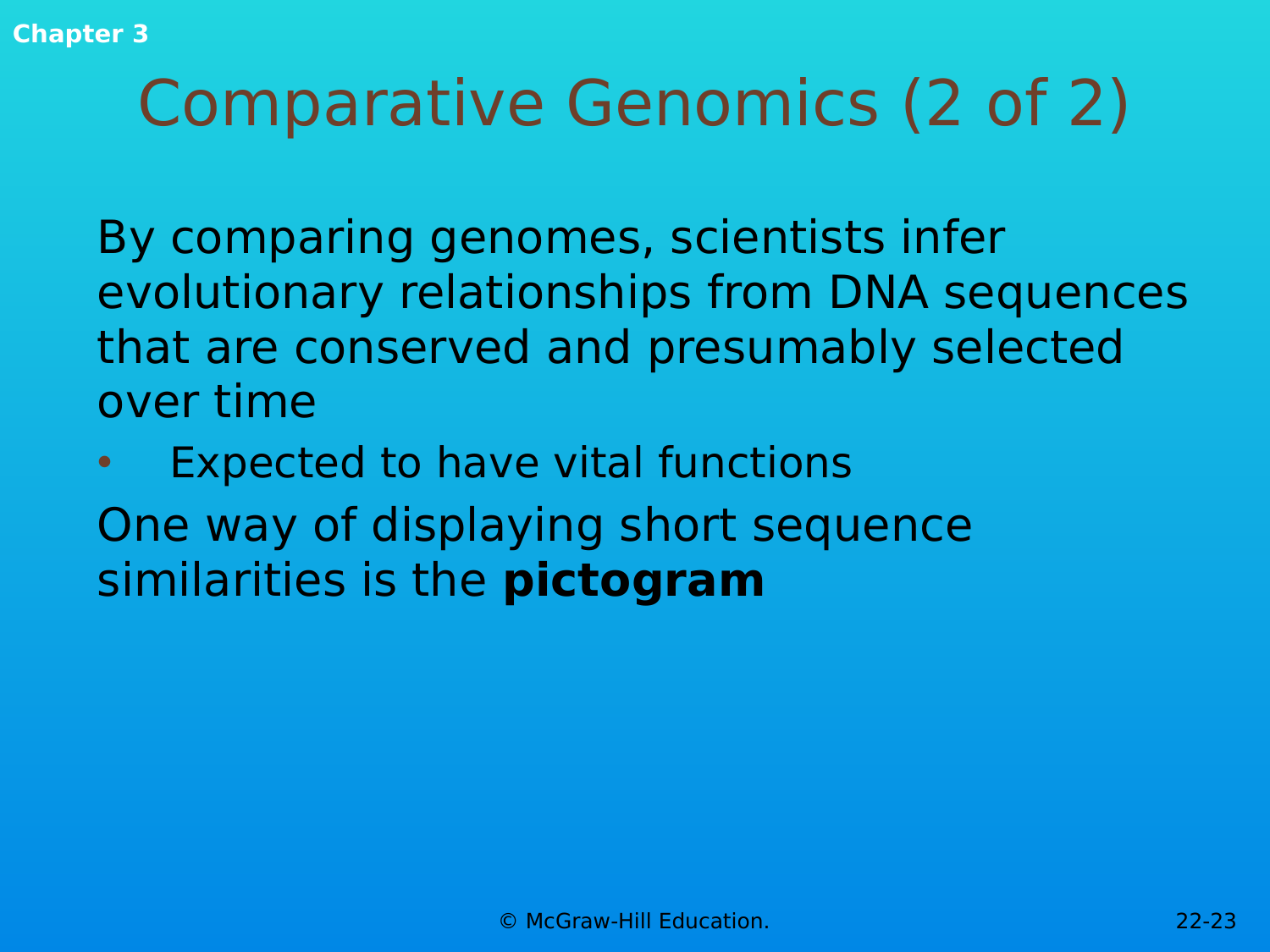

# Comparative Genomics (2 of 2)
By comparing genomes, scientists infer evolutionary relationships from DNA sequences that are conserved and presumably selected over time
Expected to have vital functions
One way of displaying short sequence similarities is the pictogram